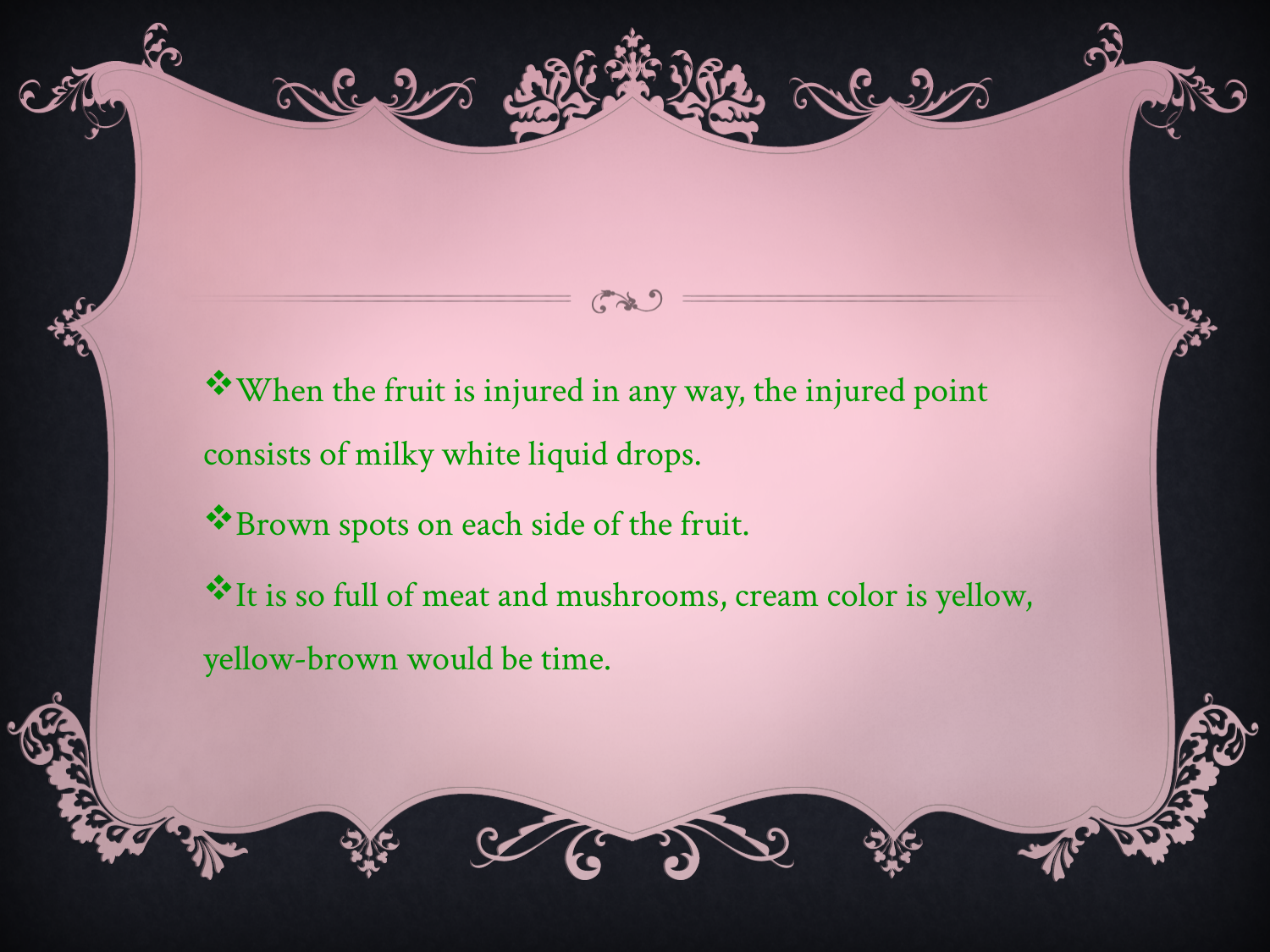

#
When the fruit is injured in any way, the injured point consists of milky white liquid drops.
Brown spots on each side of the fruit.
It is so full of meat and mushrooms, cream color is yellow, yellow-brown would be time.